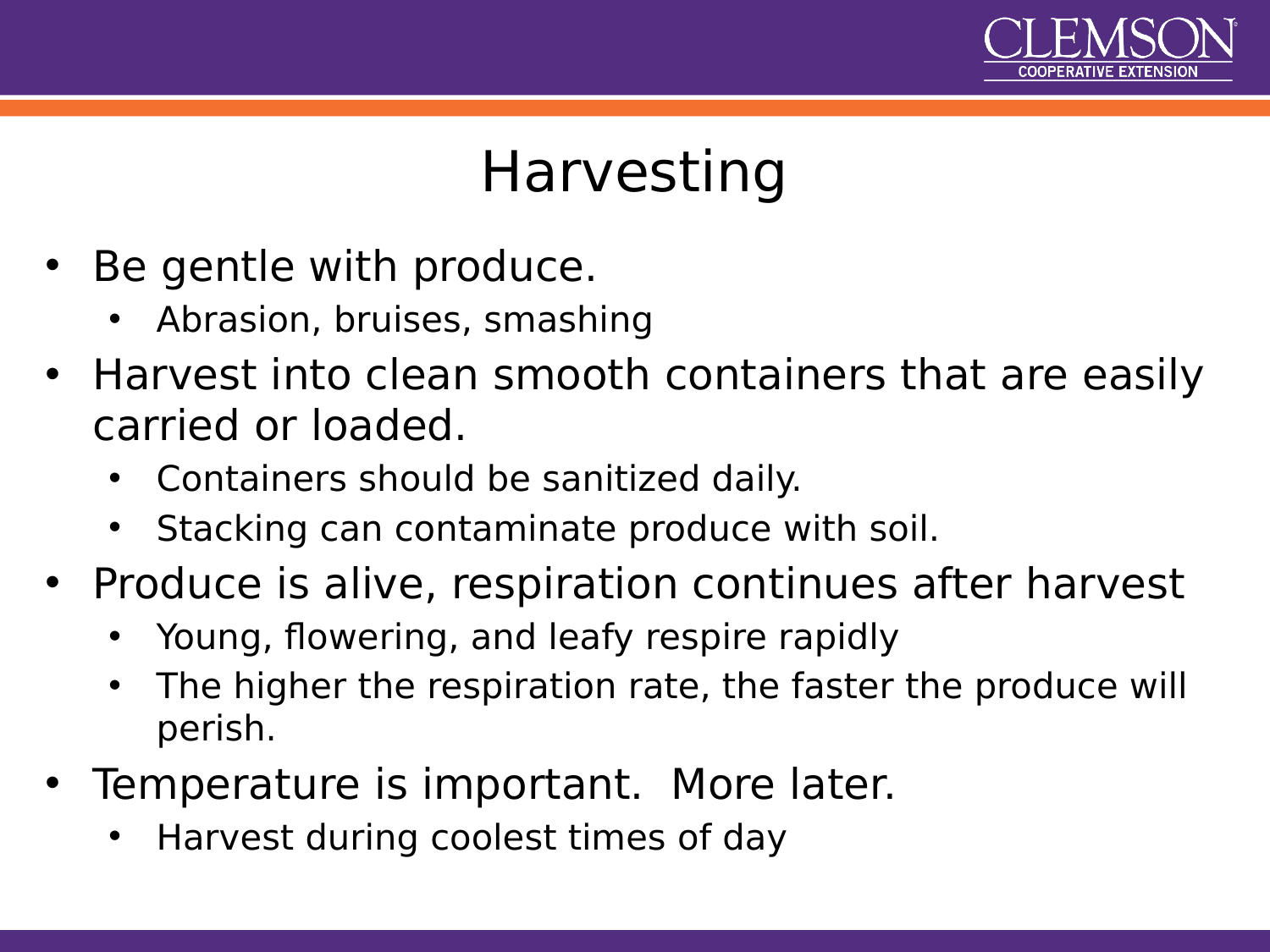

# Harvesting
Be gentle with produce.
Abrasion, bruises, smashing
Harvest into clean smooth containers that are easily carried or loaded.
Containers should be sanitized daily.
Stacking can contaminate produce with soil.
Produce is alive, respiration continues after harvest
Young, flowering, and leafy respire rapidly
The higher the respiration rate, the faster the produce will perish.
Temperature is important.  More later.
Harvest during coolest times of day